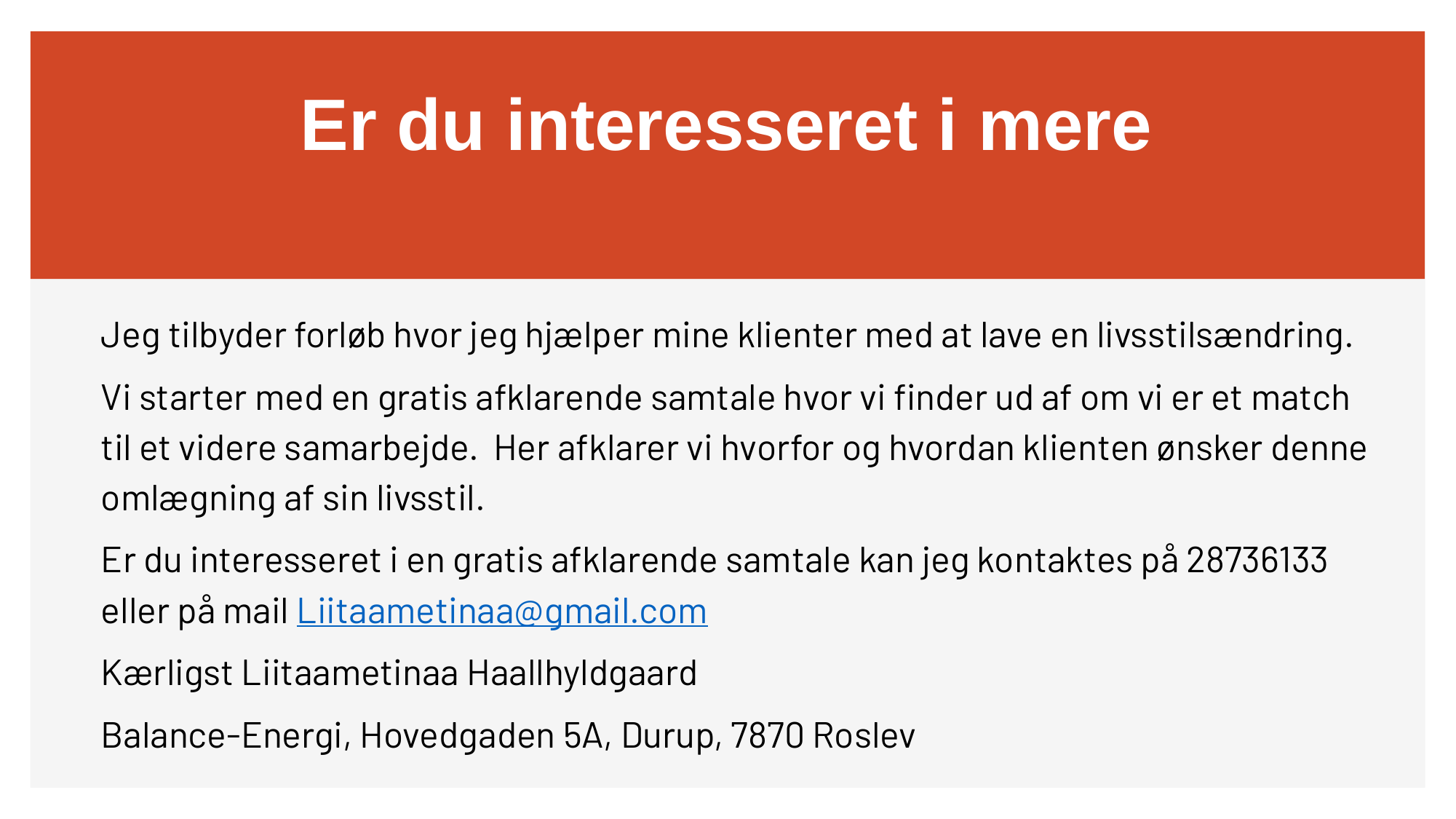

# Er du interesseret i mere
Jeg tilbyder forløb hvor jeg hjælper mine klienter med at lave en livsstilsændring.
Vi starter med en gratis afklarende samtale hvor vi finder ud af om vi er et match til et videre samarbejde.  Her afklarer vi hvorfor og hvordan klienten ønsker denne omlægning af sin livsstil.
Er du interesseret i en gratis afklarende samtale kan jeg kontaktes på 28736133 eller på mail Liitaametinaa@gmail.com
Kærligst Liitaametinaa Haallhyldgaard
Balance-Energi, Hovedgaden 5A, Durup, 7870 Roslev